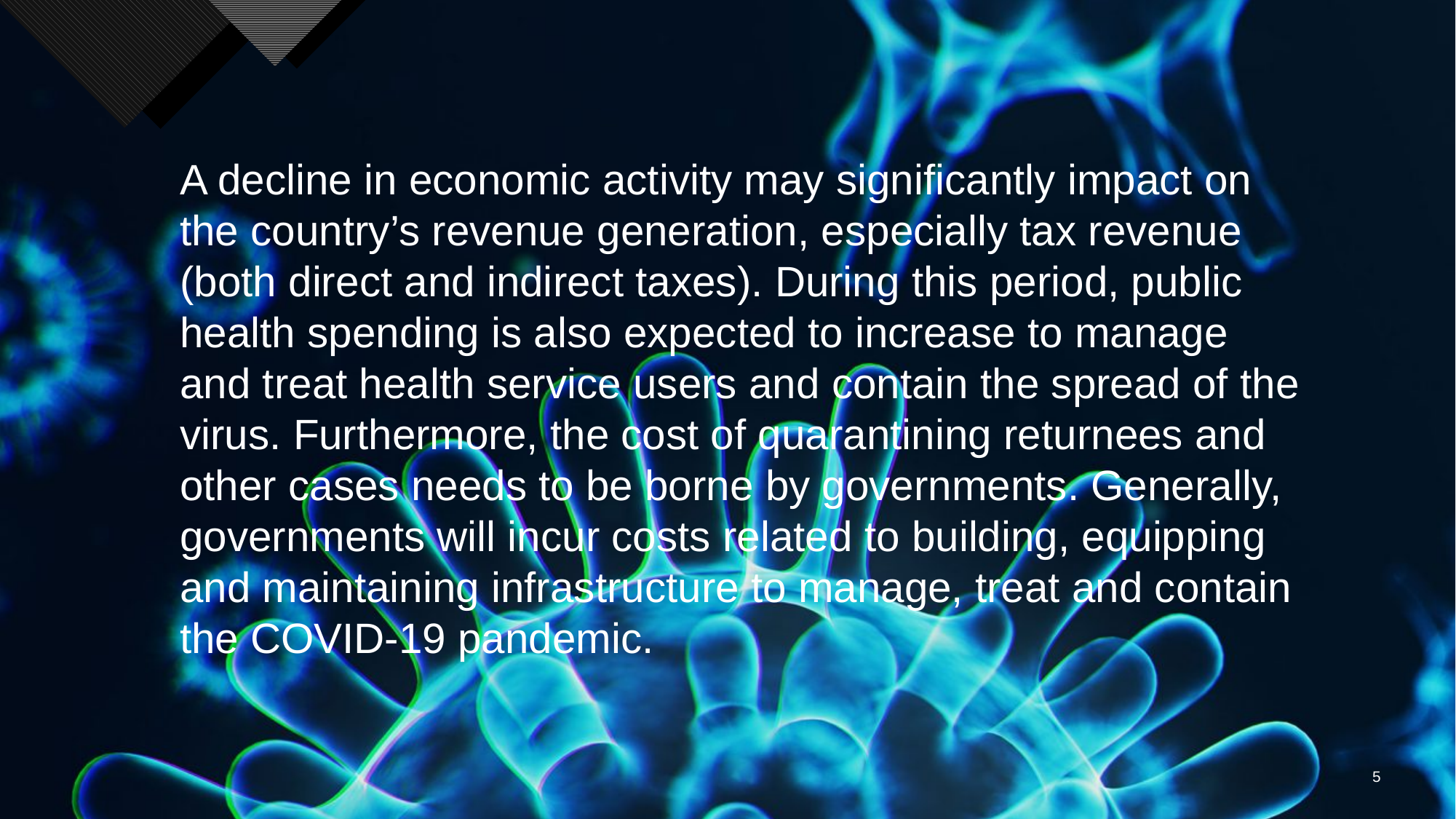

A decline in economic activity may significantly impact on the country’s revenue generation, especially tax revenue (both direct and indirect taxes). During this period, public health spending is also expected to increase to manage and treat health service users and contain the spread of the virus. Furthermore, the cost of quarantining returnees and other cases needs to be borne by governments. Generally, governments will incur costs related to building, equipping and maintaining infrastructure to manage, treat and contain the COVID-19 pandemic.
5